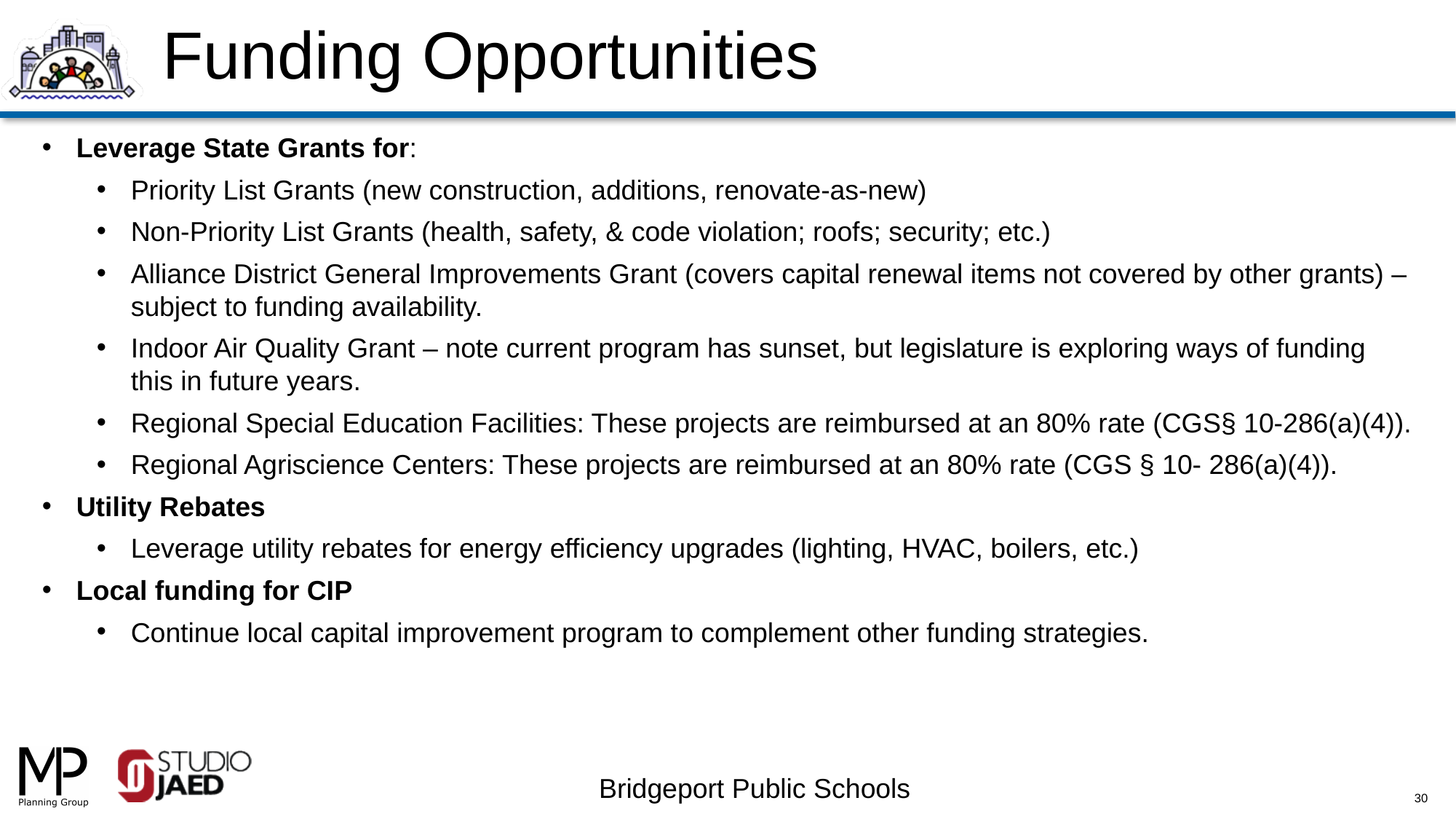

Funding Opportunities
Leverage State Grants for:
Priority List Grants (new construction, additions, renovate-as-new)
Non-Priority List Grants (health, safety, & code violation; roofs; security; etc.)
Alliance District General Improvements Grant (covers capital renewal items not covered by other grants) – subject to funding availability.
Indoor Air Quality Grant – note current program has sunset, but legislature is exploring ways of funding this in future years.
Regional Special Education Facilities: These projects are reimbursed at an 80% rate (CGS§ 10-286(a)(4)).
Regional Agriscience Centers: These projects are reimbursed at an 80% rate (CGS § 10- 286(a)(4)).
Utility Rebates
Leverage utility rebates for energy efficiency upgrades (lighting, HVAC, boilers, etc.)
Local funding for CIP
Continue local capital improvement program to complement other funding strategies.

30